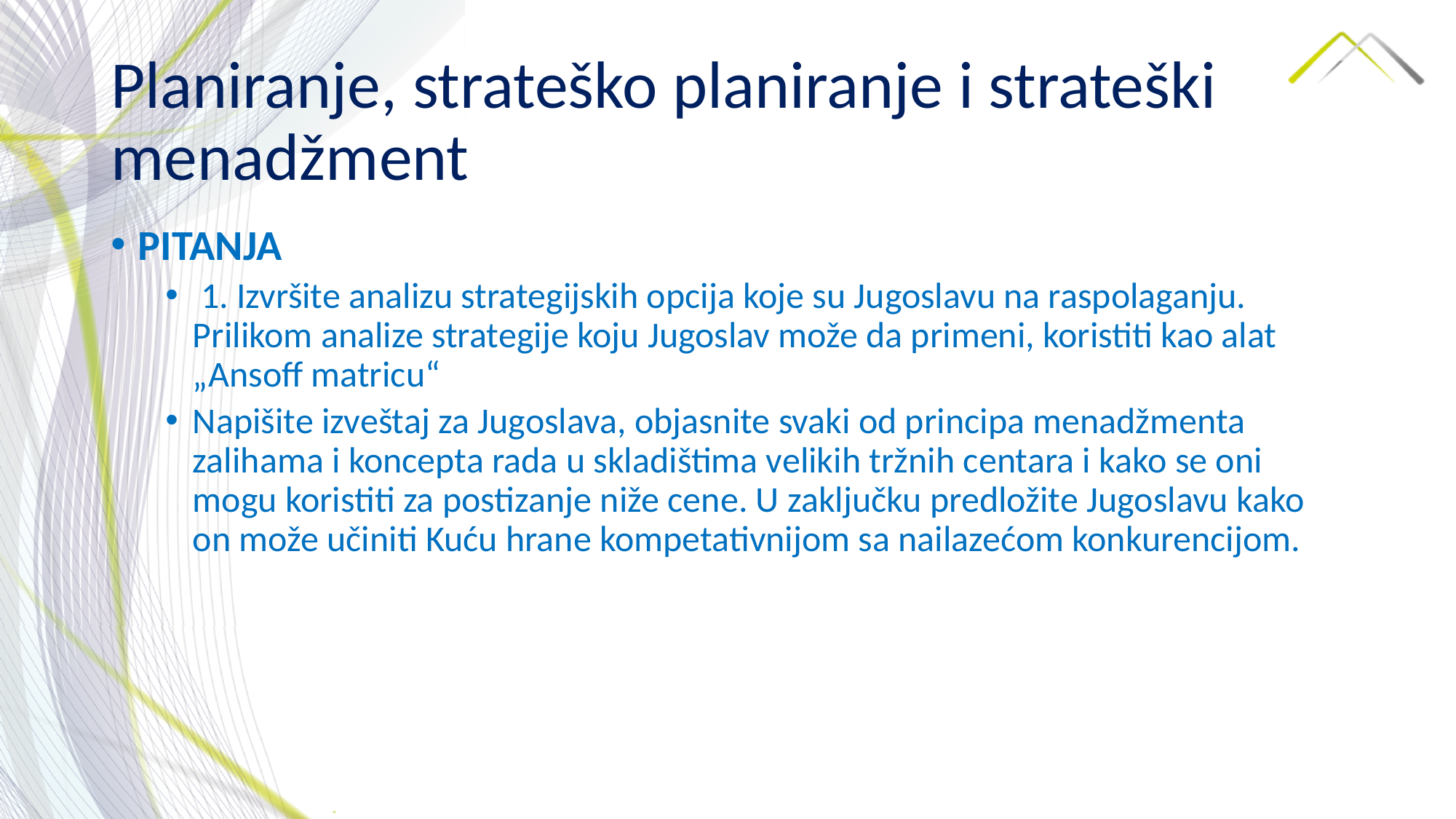

# Planiranje, strateško planiranje i strateški menadžment
PITANJA
 1. Izvršite analizu strategijskih opcija koje su Jugoslavu na raspolaganju. Prilikom analize strategije koju Jugoslav može da primeni, koristiti kao alat „Ansoff matricu“
Napišite izveštaj za Jugoslava, objasnite svaki od principa menadžmenta zalihama i koncepta rada u skladištima velikih tržnih centara i kako se oni mogu koristiti za postizanje niže cene. U zaključku predložite Jugoslavu kako on može učiniti Kuću hrane kompetativnijom sa nailazećom konkurencijom.